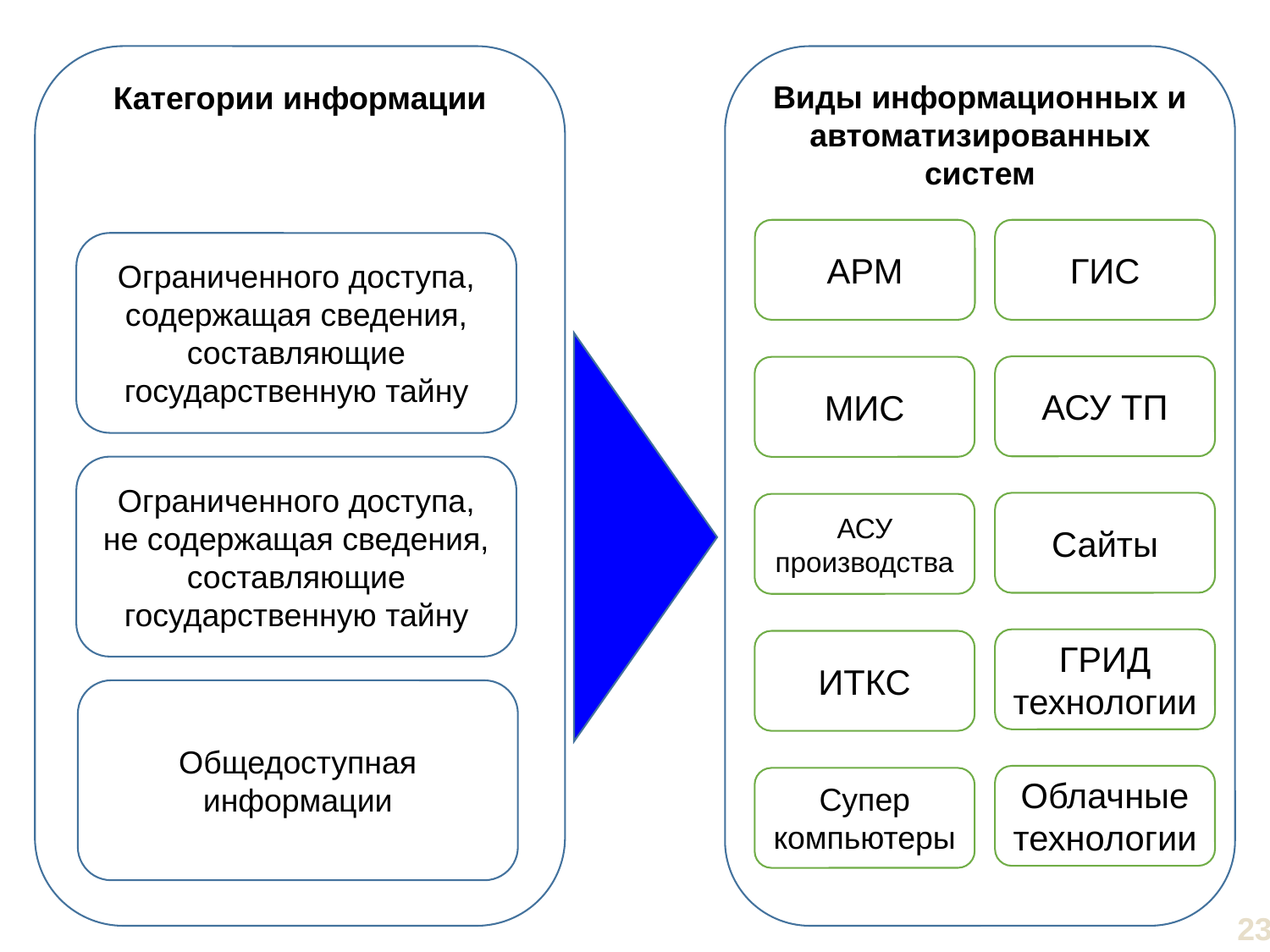

Категории информации
Виды информационных и автоматизированных систем
АРМ
ГИС
Ограниченного доступа, содержащая сведения, составляющие государственную тайну

АСУ ТП
МИС
Ограниченного доступа, не содержащая сведения, составляющие государственную тайну
Сайты
АСУ производства
ГРИД технологии
ИТКС
Общедоступная информации
Облачные технологии
Супер компьютеры
23